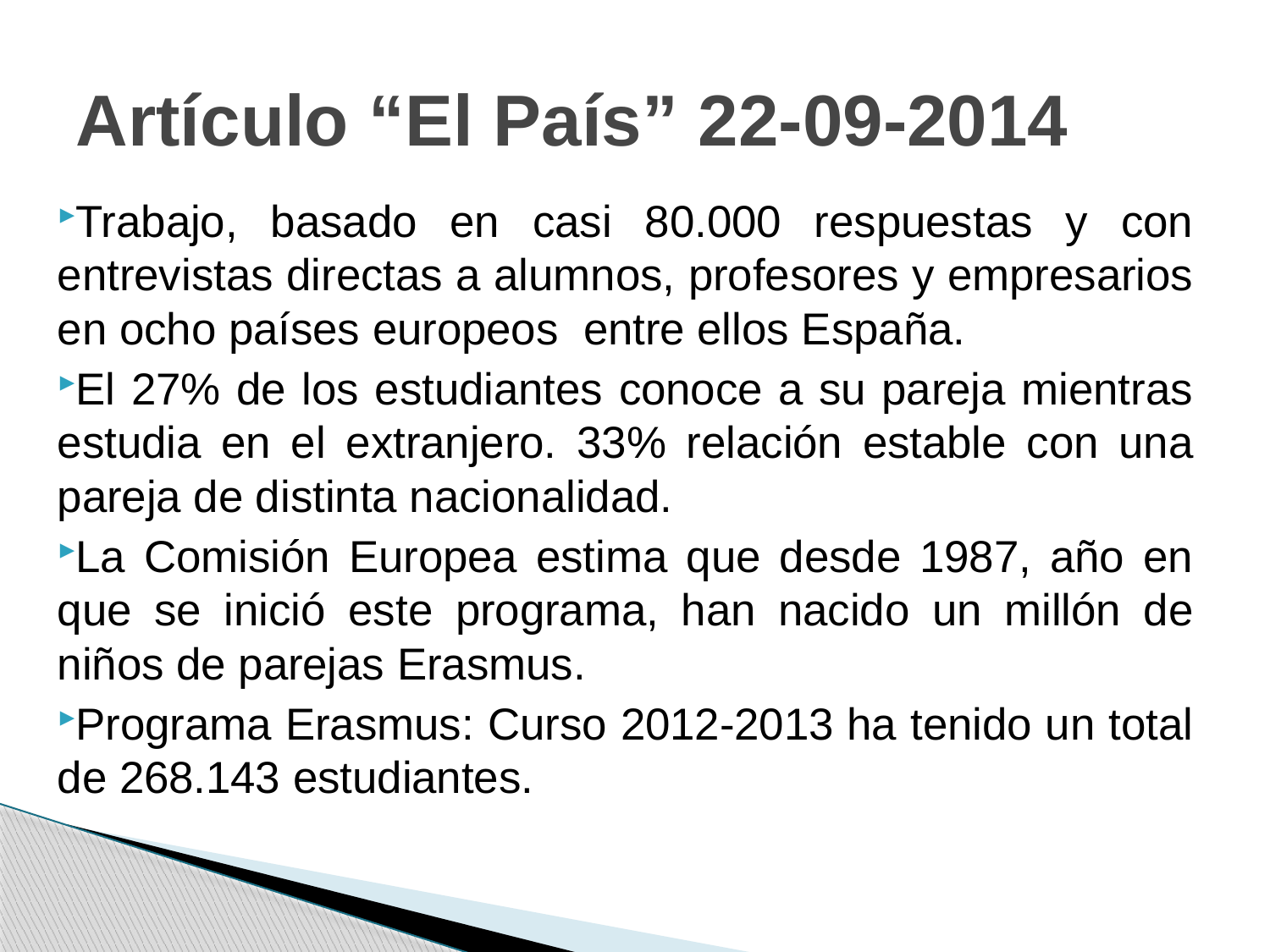

# Artículo “El País” 22-09-2014
Trabajo, basado en casi 80.000 respuestas y con entrevistas directas a alumnos, profesores y empresarios en ocho países europeos  entre ellos España.
El 27% de los estudiantes conoce a su pareja mientras estudia en el extranjero. 33% relación estable con una pareja de distinta nacionalidad.
La Comisión Europea estima que desde 1987, año en que se inició este programa, han nacido un millón de niños de parejas Erasmus.
Programa Erasmus: Curso 2012-2013 ha tenido un total de 268.143 estudiantes.